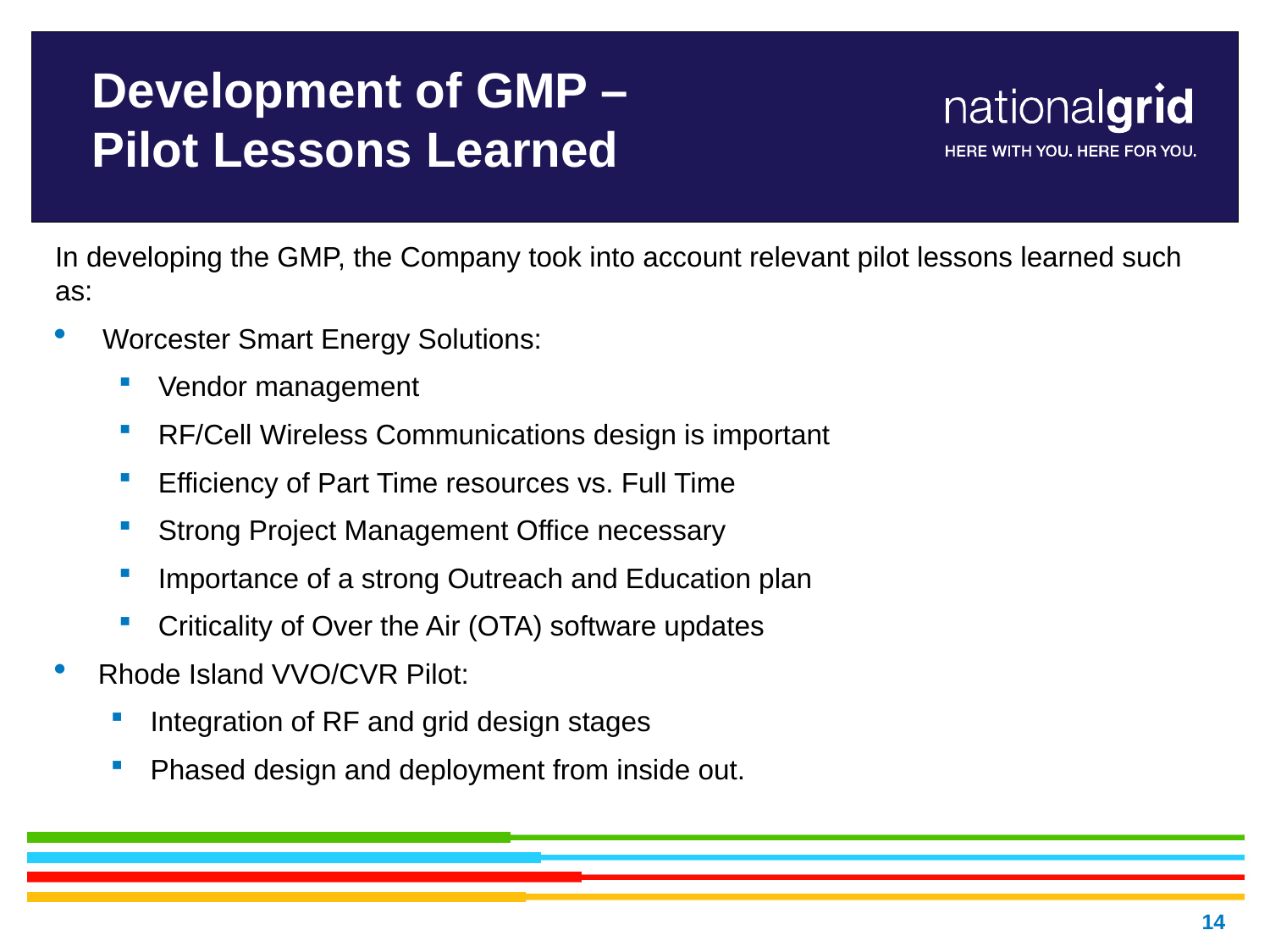

# Development of GMP – Pilot Lessons Learned
In developing the GMP, the Company took into account relevant pilot lessons learned such as:
Worcester Smart Energy Solutions:
Vendor management
RF/Cell Wireless Communications design is important
Efficiency of Part Time resources vs. Full Time
Strong Project Management Office necessary
Importance of a strong Outreach and Education plan
Criticality of Over the Air (OTA) software updates
    Rhode Island VVO/CVR Pilot:
Integration of RF and grid design stages
Phased design and deployment from inside out.

14